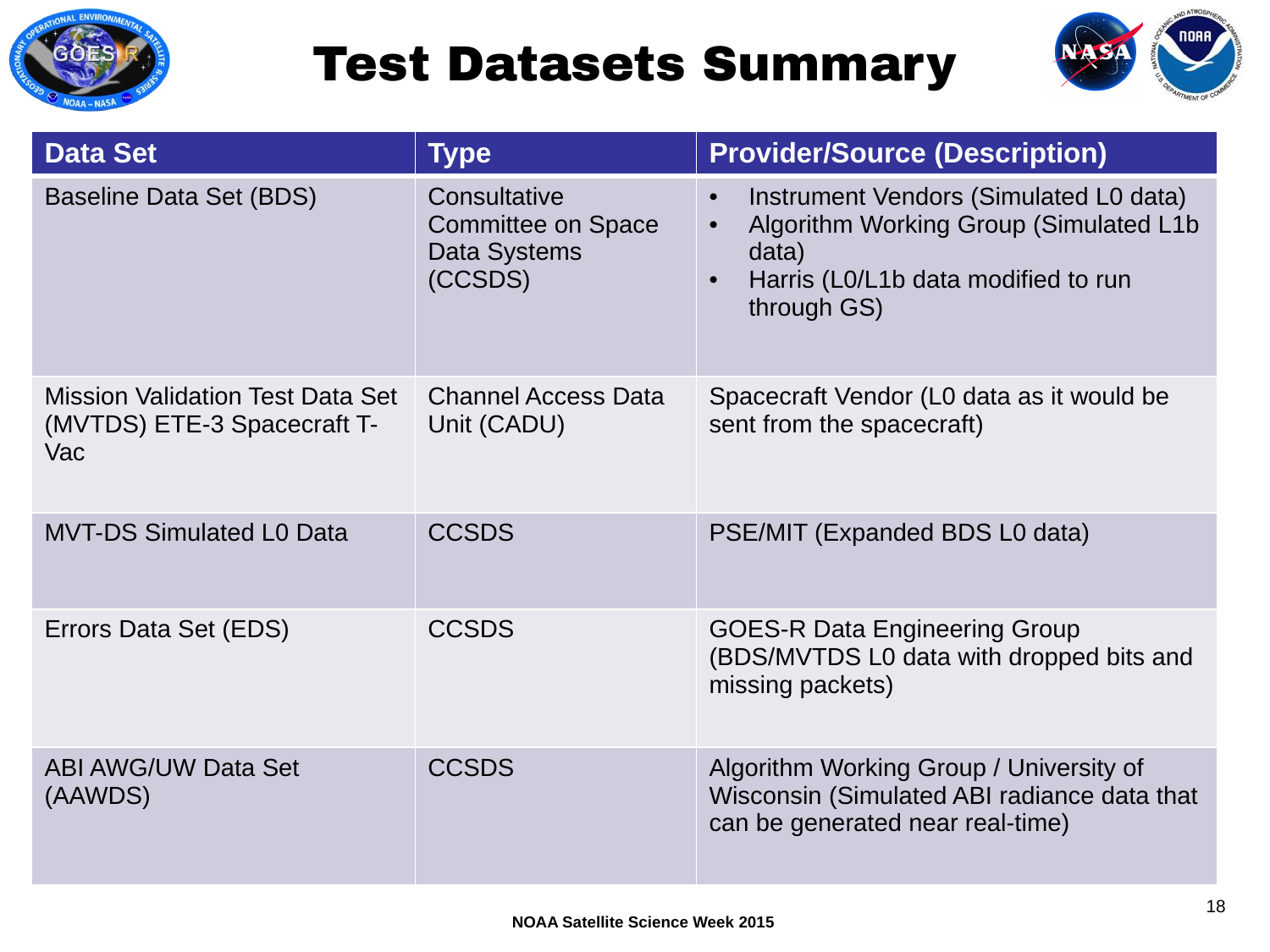

# Test Datasets Summary
| Data Set | Type | Provider/Source (Description) |
| --- | --- | --- |
| Baseline Data Set (BDS) | Consultative Committee on Space Data Systems (CCSDS) | Instrument Vendors (Simulated L0 data) Algorithm Working Group (Simulated L1b data) Harris (L0/L1b data modified to run through GS) |
| Mission Validation Test Data Set (MVTDS) ETE-3 Spacecraft T-Vac | Channel Access Data Unit (CADU) | Spacecraft Vendor (L0 data as it would be sent from the spacecraft) |
| MVT-DS Simulated L0 Data | CCSDS | PSE/MIT (Expanded BDS L0 data) |
| Errors Data Set (EDS) | CCSDS | GOES-R Data Engineering Group (BDS/MVTDS L0 data with dropped bits and missing packets) |
| ABI AWG/UW Data Set (AAWDS) | CCSDS | Algorithm Working Group / University of Wisconsin (Simulated ABI radiance data that can be generated near real-time) |
18